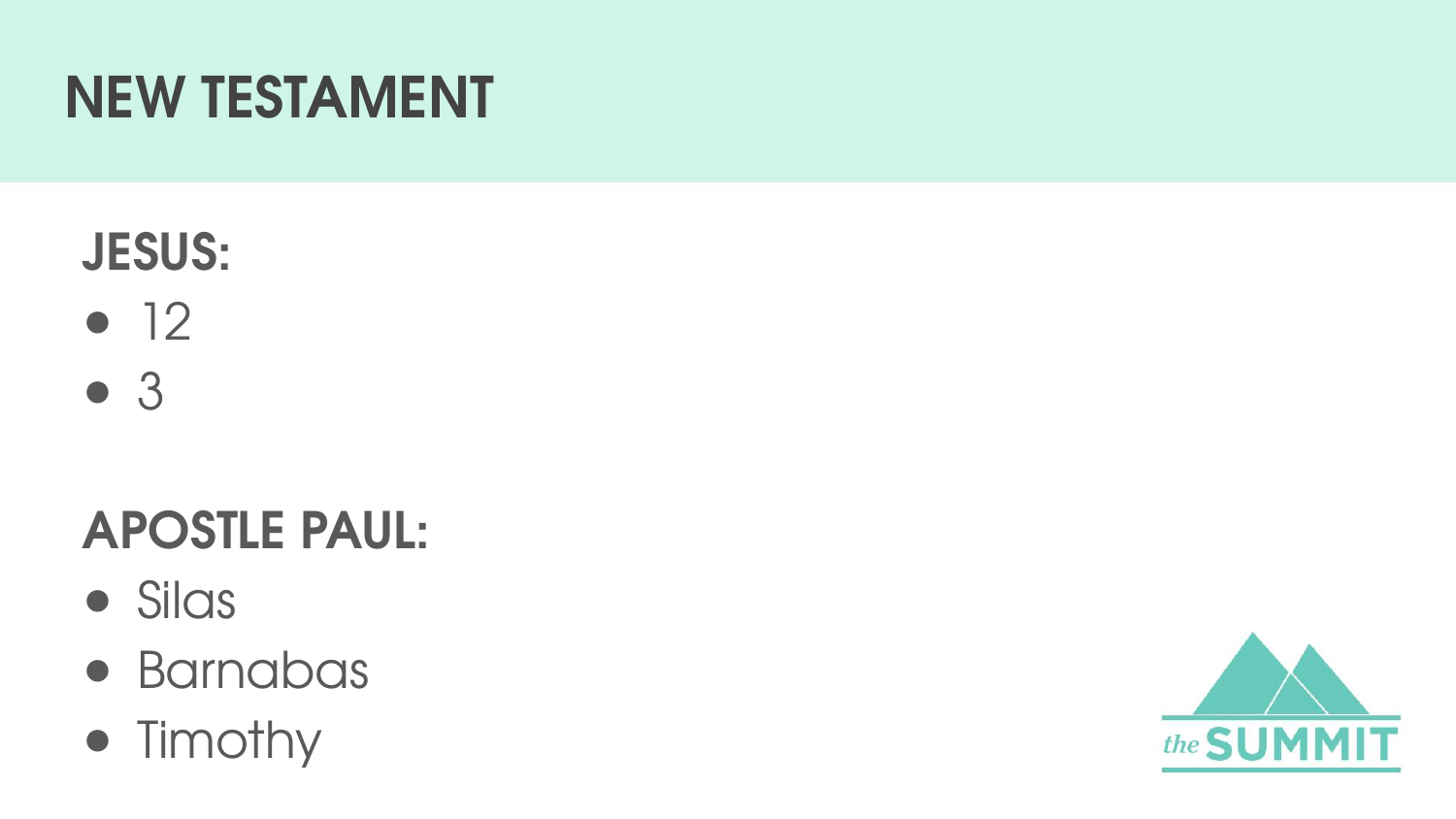

# NEW TESTAMENT
JESUS:
12
3

APOSTLE PAUL:
Silas
Barnabas
Timothy